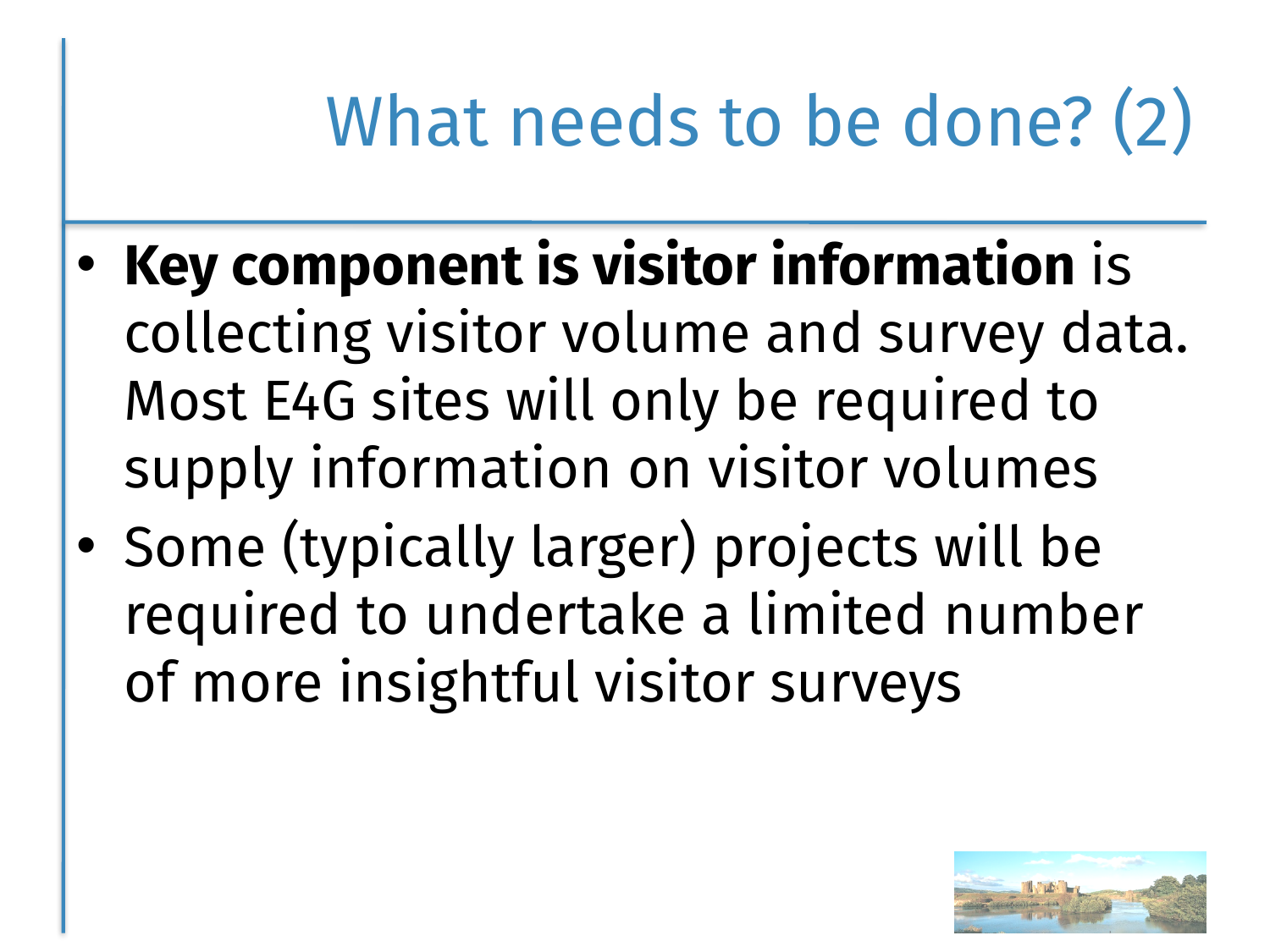

# What needs to be done? (2)
Key component is visitor information is collecting visitor volume and survey data. Most E4G sites will only be required to supply information on visitor volumes
Some (typically larger) projects will be required to undertake a limited number of more insightful visitor surveys